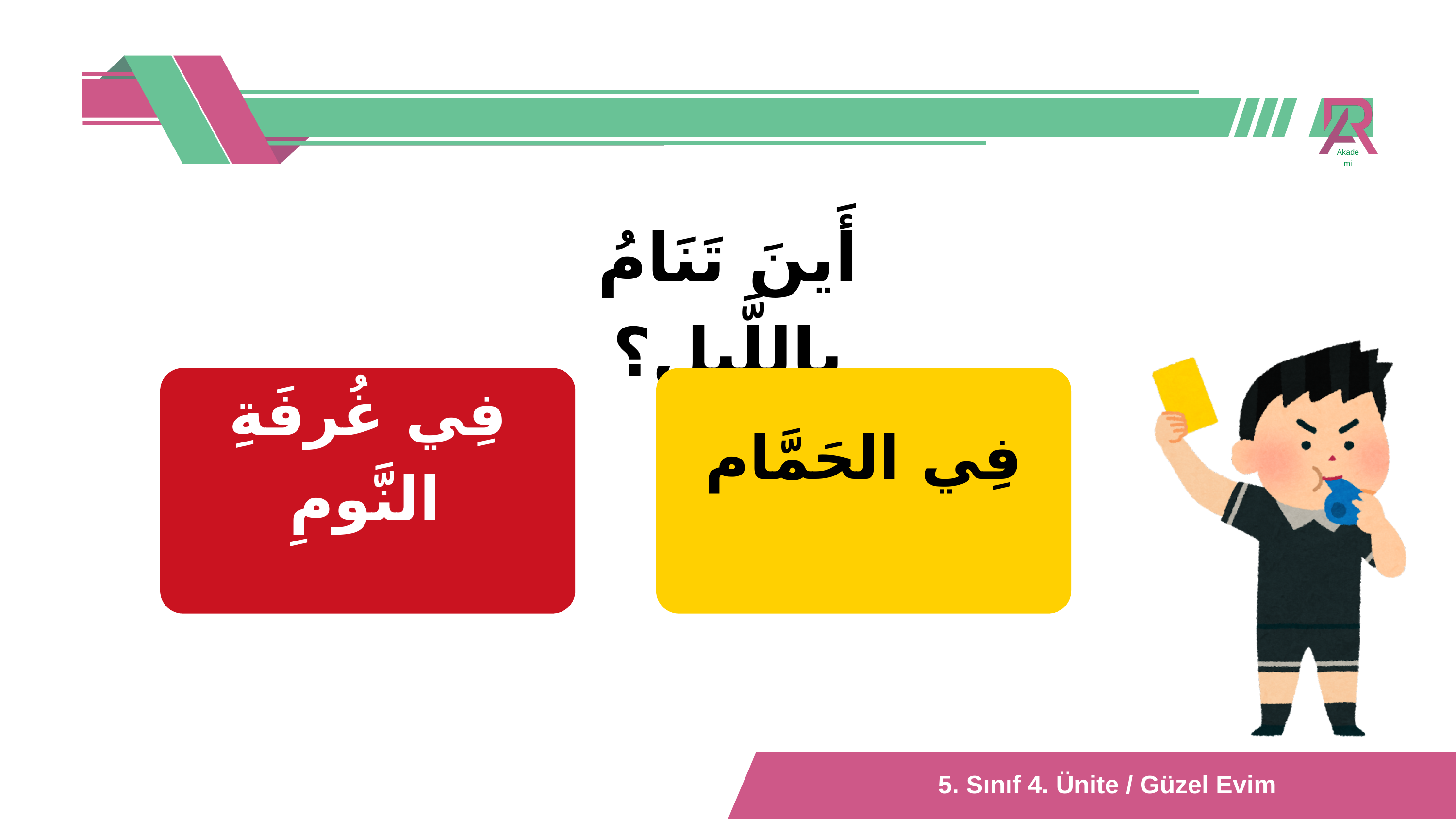

Akademi
أَينَ تَنَامُ بِاللَّيلِ؟

فِي غُرفَةِ النَّومِ

فِي الحَمَّام

5. Sınıf 4. Ünite / Güzel Evim